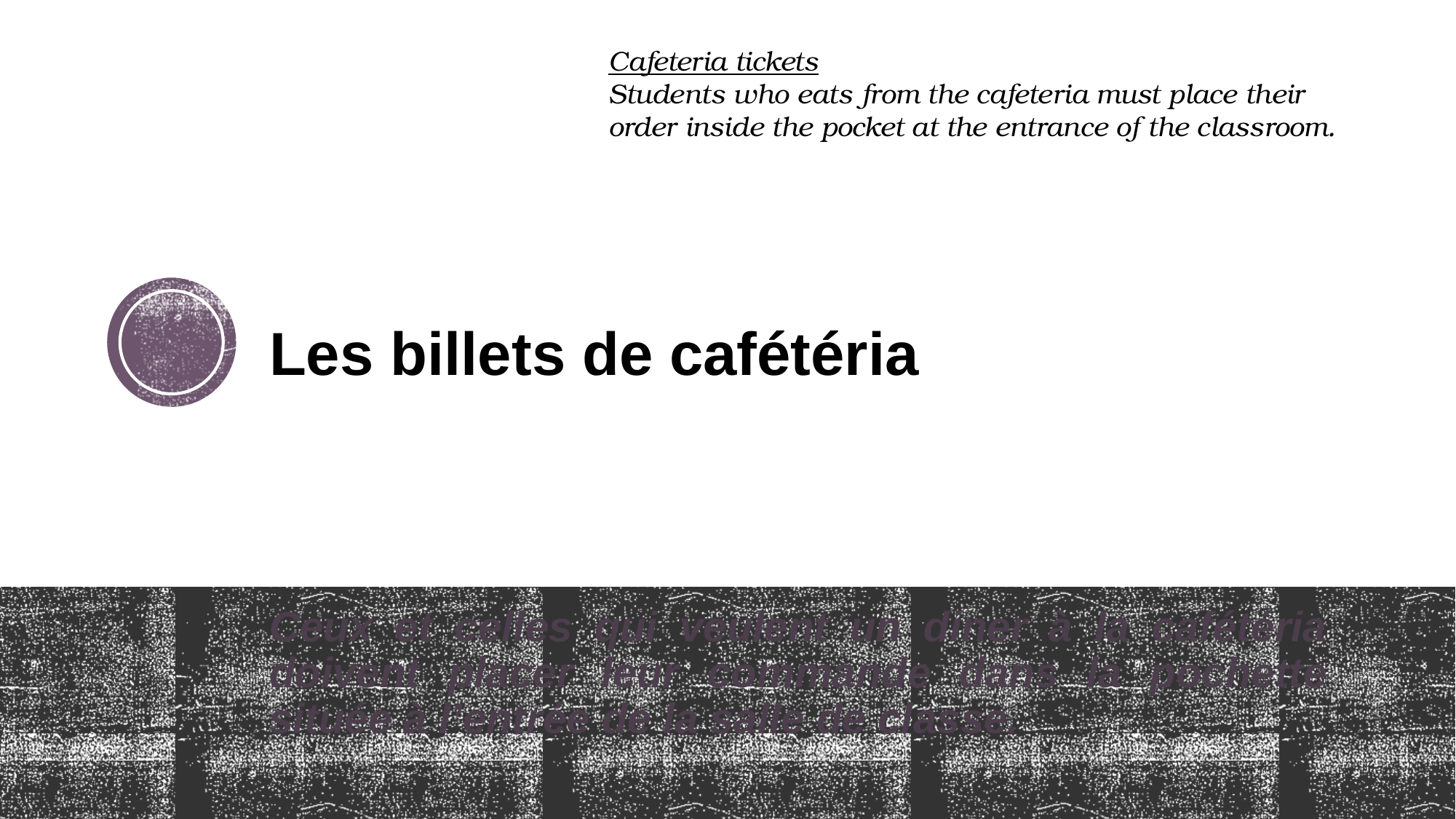

Cafeteria tickets
Students who eats from the cafeteria must place their order inside the pocket at the entrance of the classroom.
# Les billets de cafétéria
Ceux et celles qui veulent un diner à la cafétéria doivent placer leur commande dans la pochette située à l’entrée de la salle de classe.